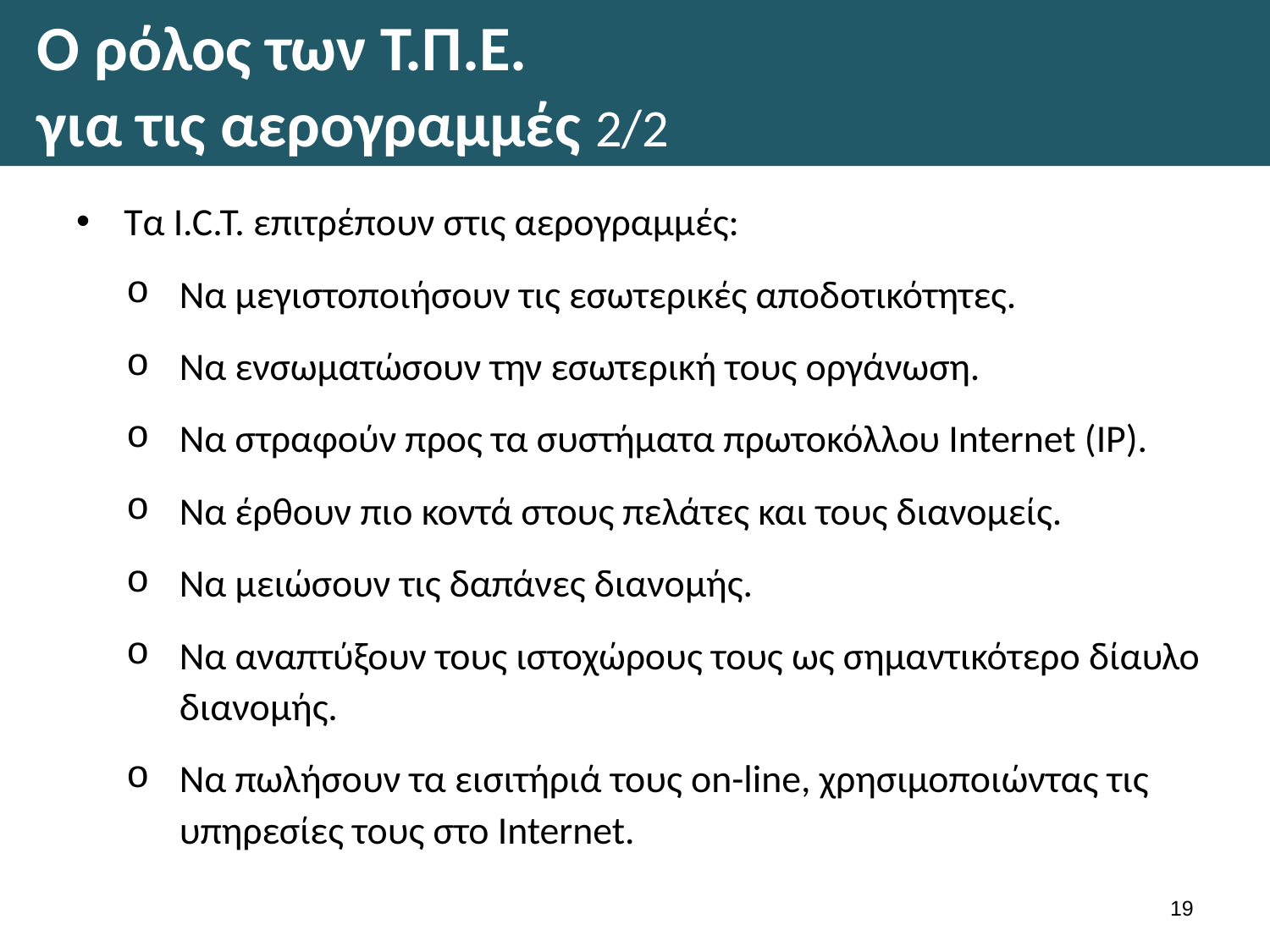

# Ο ρόλος των Τ.Π.Ε. για τις αερογραμμές 2/2
Τα I.C.T. επιτρέπουν στις αερογραμμές:
Να μεγιστοποιήσουν τις εσωτερικές αποδοτικότητες.
Να ενσωματώσουν την εσωτερική τους οργάνωση.
Να στραφούν προς τα συστήματα πρωτοκόλλου Internet (IP).
Να έρθουν πιο κοντά στους πελάτες και τους διανομείς.
Να μειώσουν τις δαπάνες διανομής.
Να αναπτύξουν τους ιστοχώρους τους ως σημαντικότερο δίαυλο διανομής.
Να πωλήσουν τα εισιτήριά τους on-line, χρησιμοποιώντας τις υπηρεσίες τους στο Internet.
19